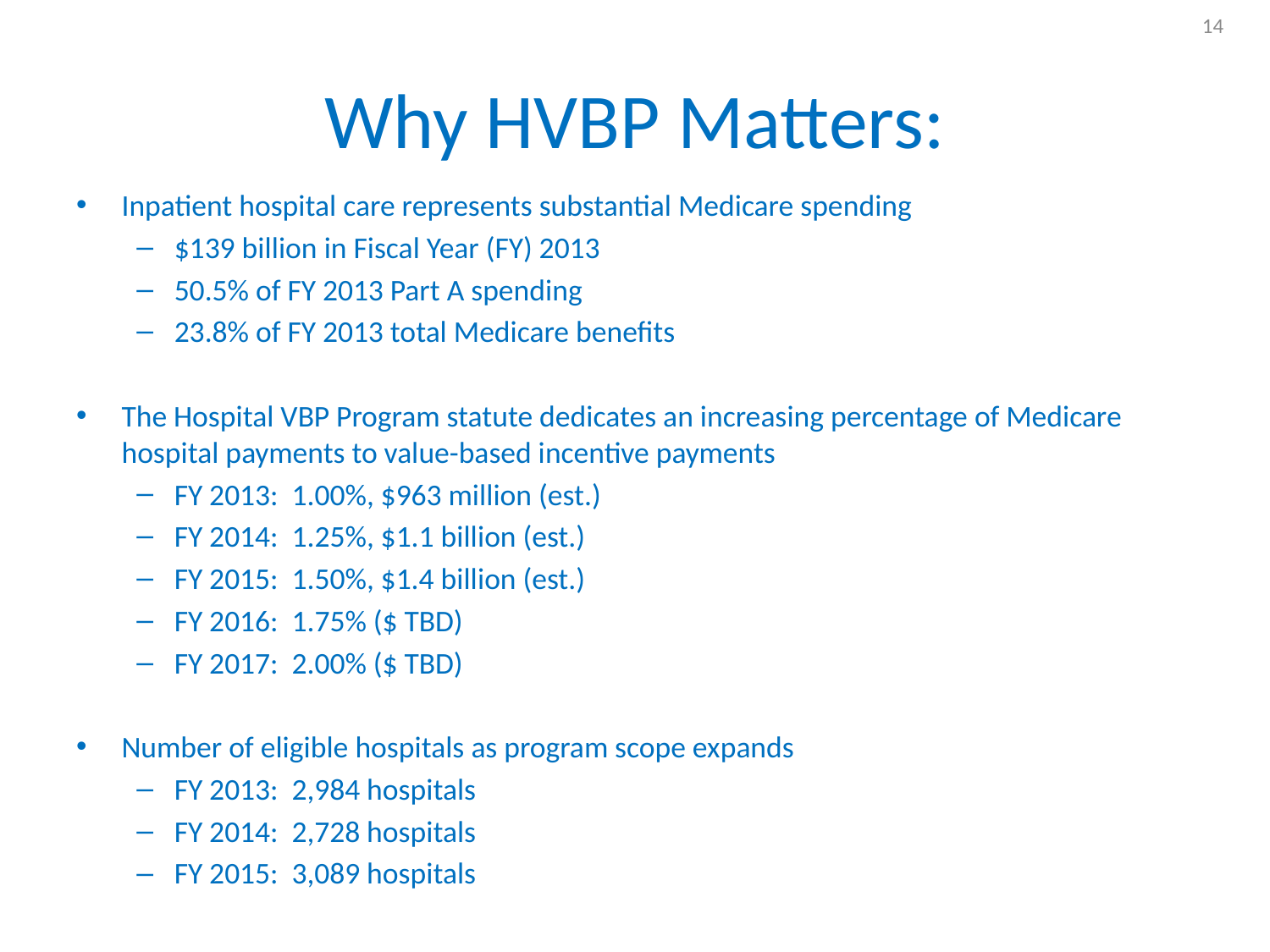

14
# Why HVBP Matters:
Inpatient hospital care represents substantial Medicare spending
$139 billion in Fiscal Year (FY) 2013
50.5% of FY 2013 Part A spending
23.8% of FY 2013 total Medicare benefits

The Hospital VBP Program statute dedicates an increasing percentage of Medicare hospital payments to value-based incentive payments
FY 2013:  1.00%, $963 million (est.)
FY 2014:  1.25%, $1.1 billion (est.)
FY 2015:  1.50%, $1.4 billion (est.)
FY 2016:  1.75% ($ TBD)
FY 2017:  2.00% ($ TBD)

Number of eligible hospitals as program scope expands
FY 2013:  2,984 hospitals
FY 2014:  2,728 hospitals
FY 2015:  3,089 hospitals